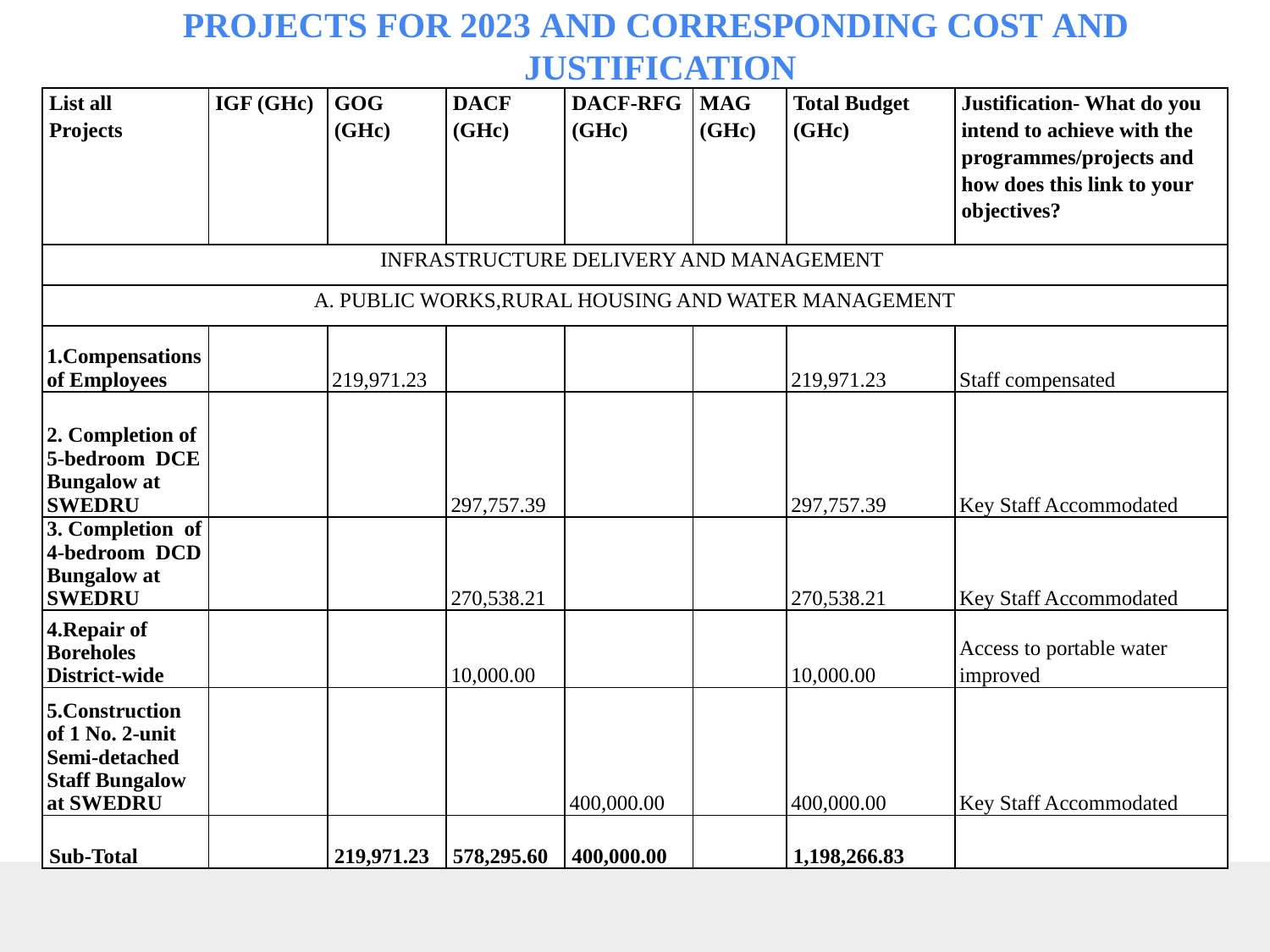

# PROJECTS FOR 2023 AND CORRESPONDING COST AND JUSTIFICATION
| List all Projects | IGF (GHc) | GOG (GHc) | DACF (GHc) | DACF-RFG (GHc) | MAG (GHc) | Total Budget (GHc) | Justification- What do you intend to achieve with the programmes/projects and how does this link to your objectives? |
| --- | --- | --- | --- | --- | --- | --- | --- |
| INFRASTRUCTURE DELIVERY AND MANAGEMENT |  |  |  |  |  |  |  |
| A. PUBLIC WORKS,RURAL HOUSING AND WATER MANAGEMENT |  |  |  |  |  |  |  |
| 1.Compensations of Employees |  | 219,971.23 |  |  |  | 219,971.23 | Staff compensated |
| 2. Completion of 5-bedroom DCE Bungalow at SWEDRU |  |  | 297,757.39 |  |  | 297,757.39 | Key Staff Accommodated |
| 3. Completion of 4-bedroom DCD Bungalow at SWEDRU |  |  | 270,538.21 |  |  | 270,538.21 | Key Staff Accommodated |
| 4.Repair of Boreholes District-wide |  |  | 10,000.00 |  |  | 10,000.00 | Access to portable water improved |
| 5.Construction of 1 No. 2-unit Semi-detached Staff Bungalow at SWEDRU |  |  |  | 400,000.00 |  | 400,000.00 | Key Staff Accommodated |
| Sub-Total |  | 219,971.23 | 578,295.60 | 400,000.00 |  | 1,198,266.83 |  |

69